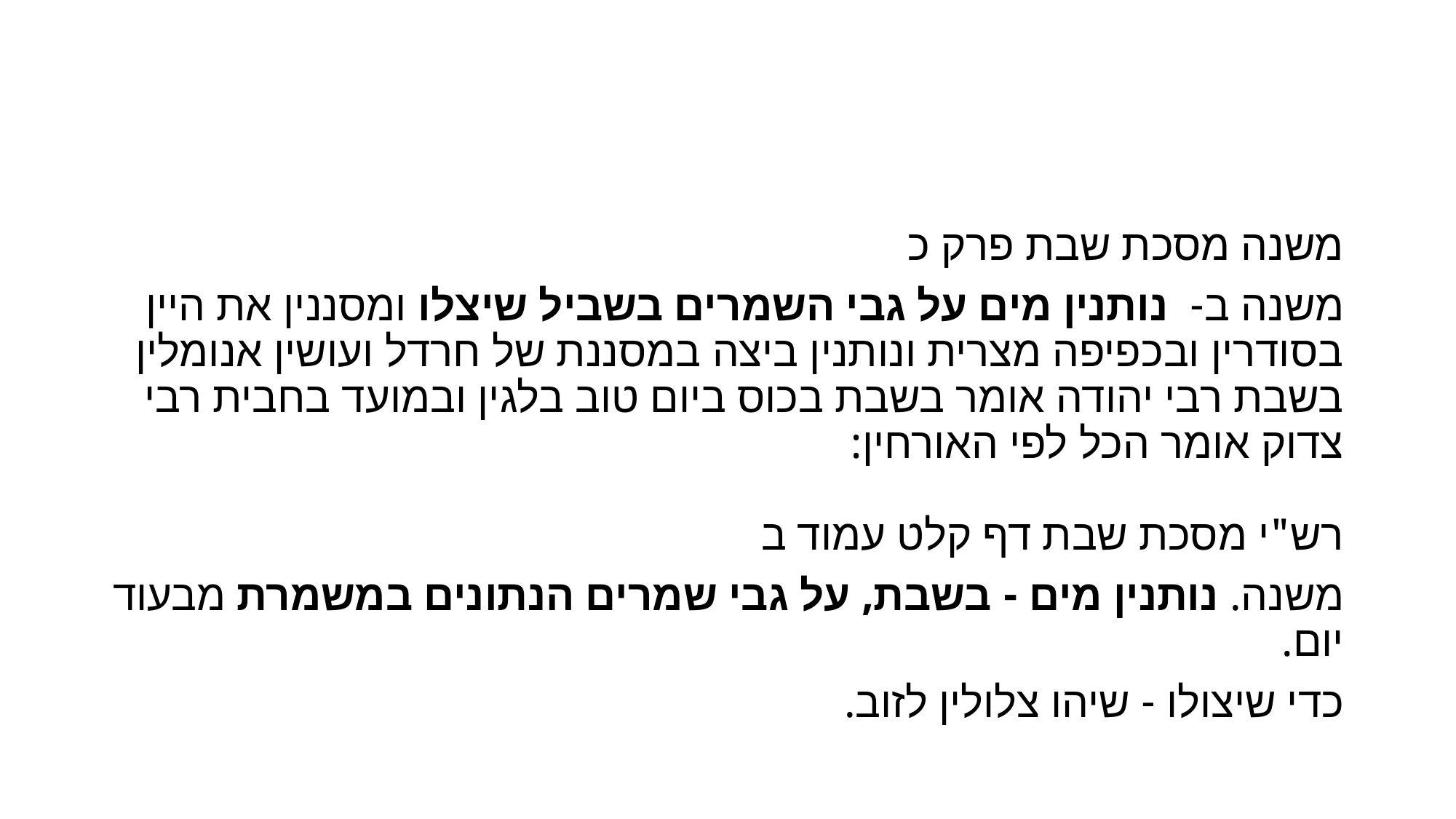

#
משנה מסכת שבת פרק כ
משנה ב-  נותנין מים על גבי השמרים בשביל שיצלו ומסננין את היין בסודרין ובכפיפה מצרית ונותנין ביצה במסננת של חרדל ועושין אנומלין בשבת רבי יהודה אומר בשבת בכוס ביום טוב בלגין ובמועד בחבית רבי צדוק אומר הכל לפי האורחין: 
רש"י מסכת שבת דף קלט עמוד ב
משנה. נותנין מים - בשבת, על גבי שמרים הנתונים במשמרת מבעוד יום.
כדי שיצולו - שיהו צלולין לזוב.